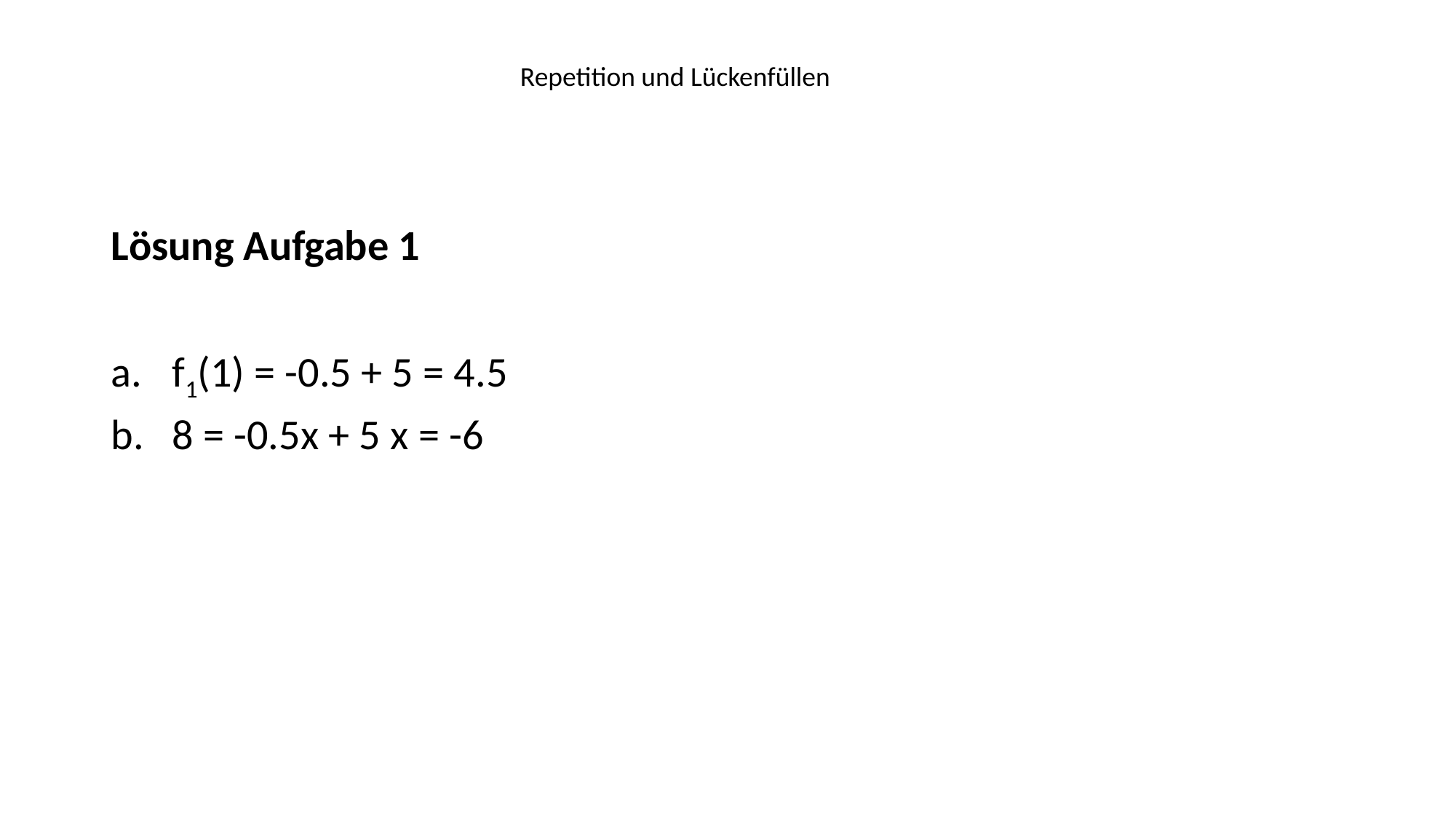

Repetition und Lückenfüllen
Lösung Aufgabe 1

f1(1) = -0.5 + 5 = 4.5
8 = -0.5x + 5	x = -6